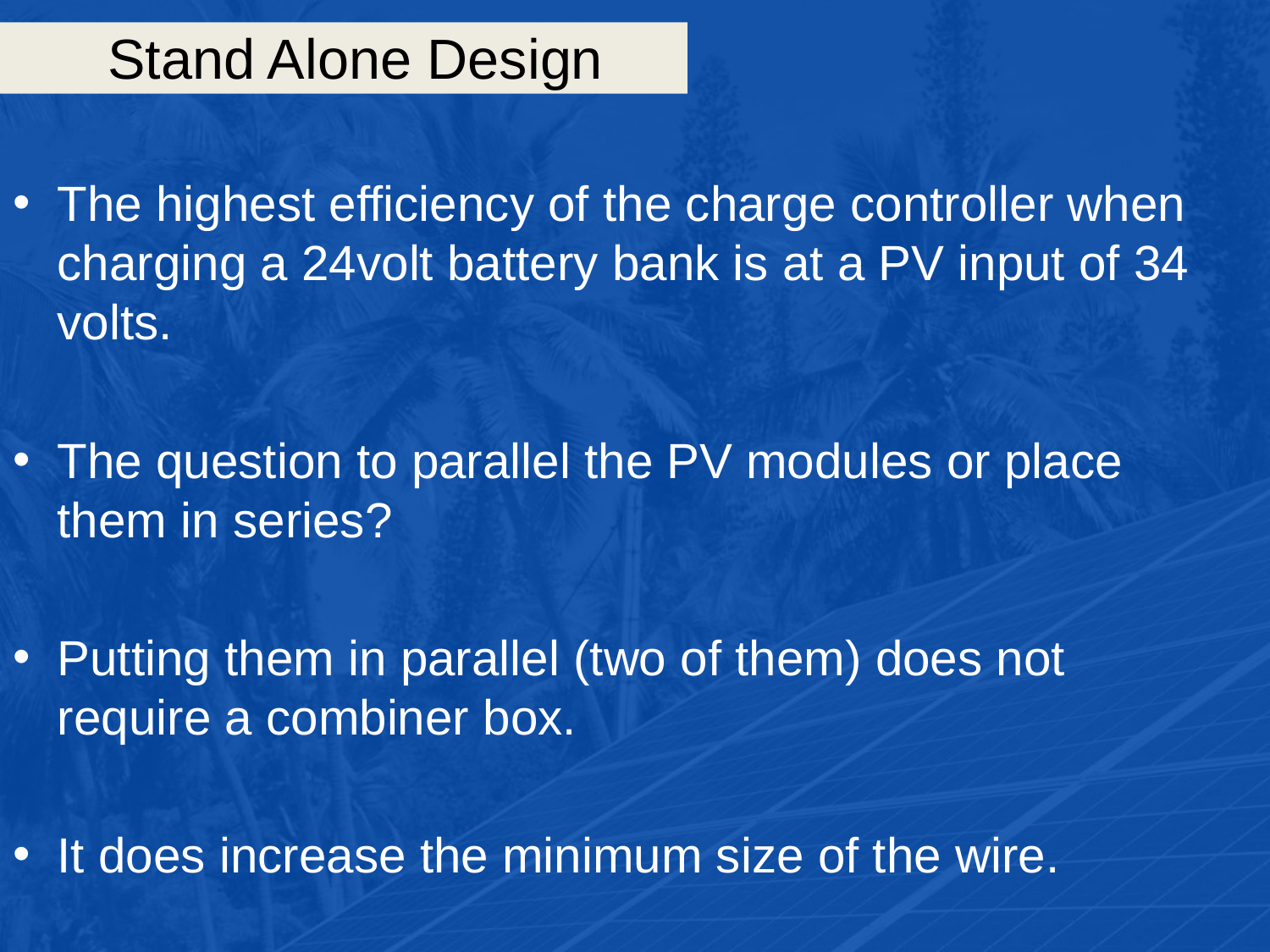

# Stand Alone Design
The highest efficiency of the charge controller when charging a 24volt battery bank is at a PV input of 34 volts.

The question to parallel the PV modules or place them in series?

Putting them in parallel (two of them) does not require a combiner box.

It does increase the minimum size of the wire.